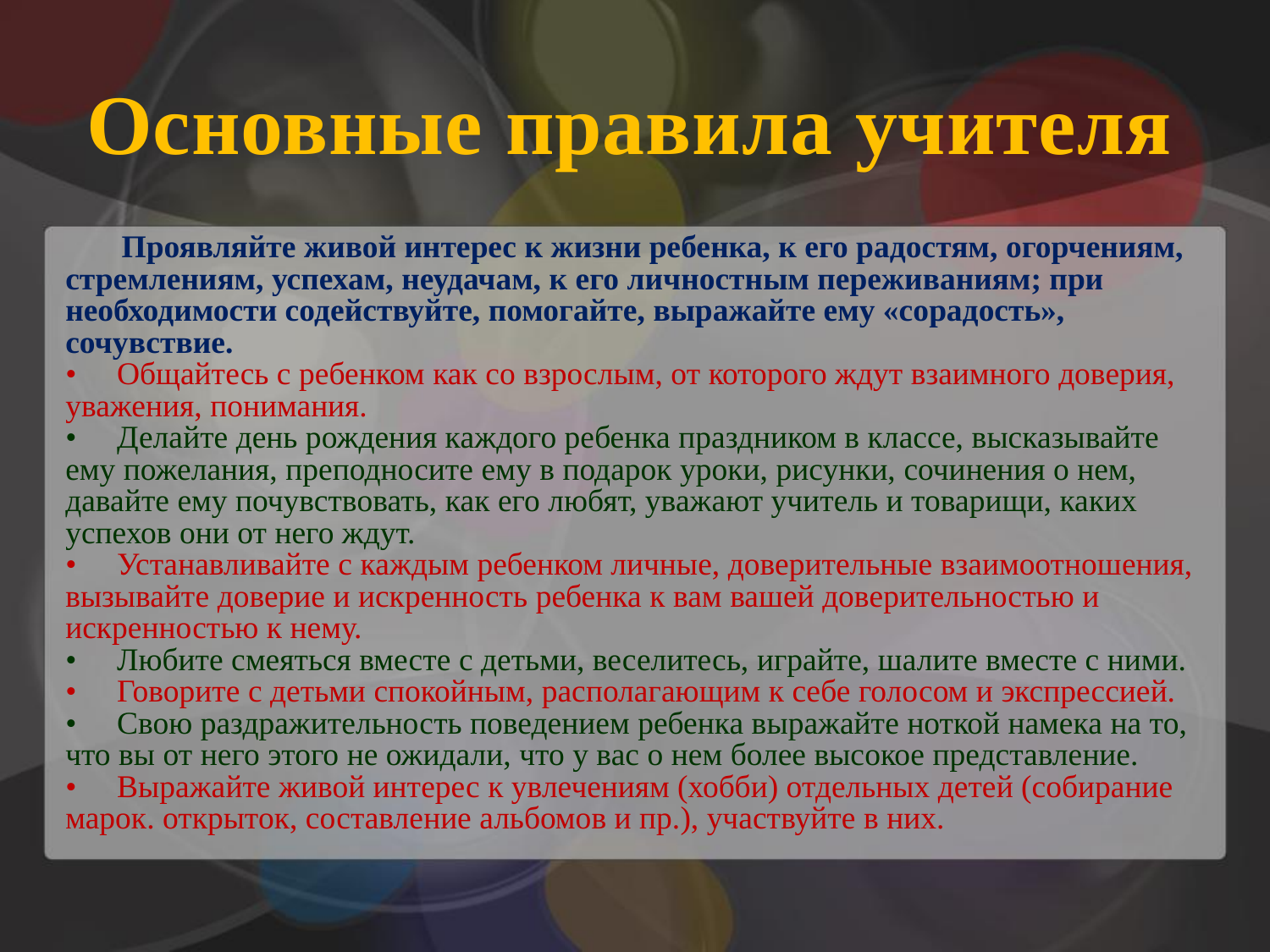

Основные правила учителя
       Проявляйте живой интерес к жизни ребенка, к его радостям, огорчениям, стремлениям, успехам, неудачам, к его личностным переживаниям; при необходимости содействуйте, помогайте, выражайте ему «сорадость», сочувствие.
•     Общайтесь с ребенком как со взрослым, от которого ждут взаимного доверия, уважения, понимания.
•     Делайте день рождения каждого ребенка праздником в классе, высказывайте ему пожелания, преподносите ему в подарок уроки, рисунки, сочинения о нем, давайте ему почувствовать, как его любят, уважают учитель и товарищи, каких успехов они от него ждут.
•     Устанавливайте с каждым ребенком личные, доверительные взаимоотношения, вызывайте доверие и искренность ребенка к вам вашей доверительностью и искренностью к нему.
•     Любите смеяться вместе с детьми, веселитесь, играйте, шалите вместе с ними.
•     Говорите с детьми спокойным, располагающим к себе голосом и экспрессией.
•     Свою раздражительность поведением ребенка выражайте ноткой намека на то, что вы от него этого не ожидали, что у вас о нем более высокое представление.
•     Выражайте живой интерес к увлечениям (хобби) отдельных детей (собирание марок. открыток, составление альбомов и пр.), участвуйте в них.